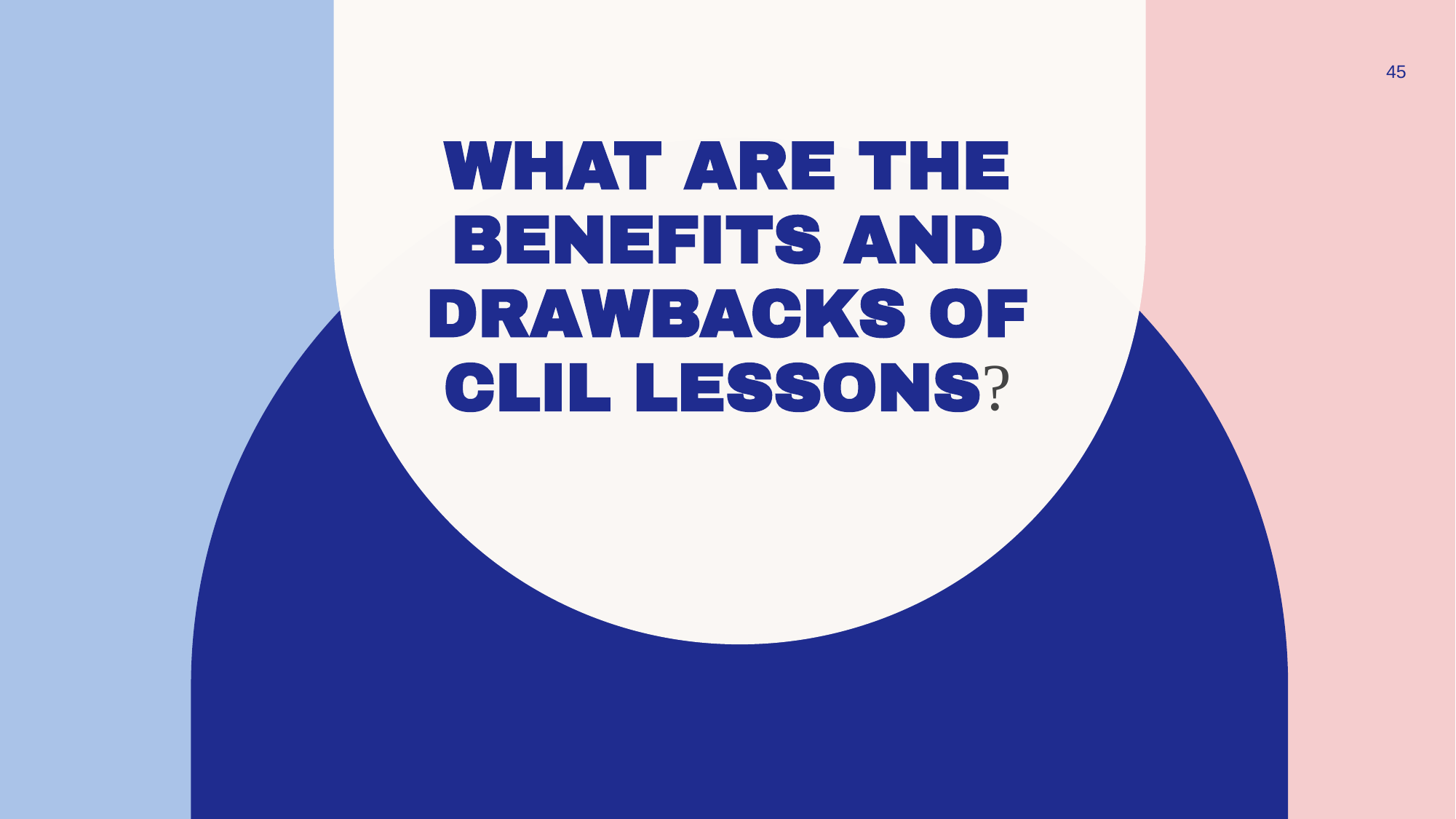

45
# What are the benefits and drawbacks of CLIL lessons?